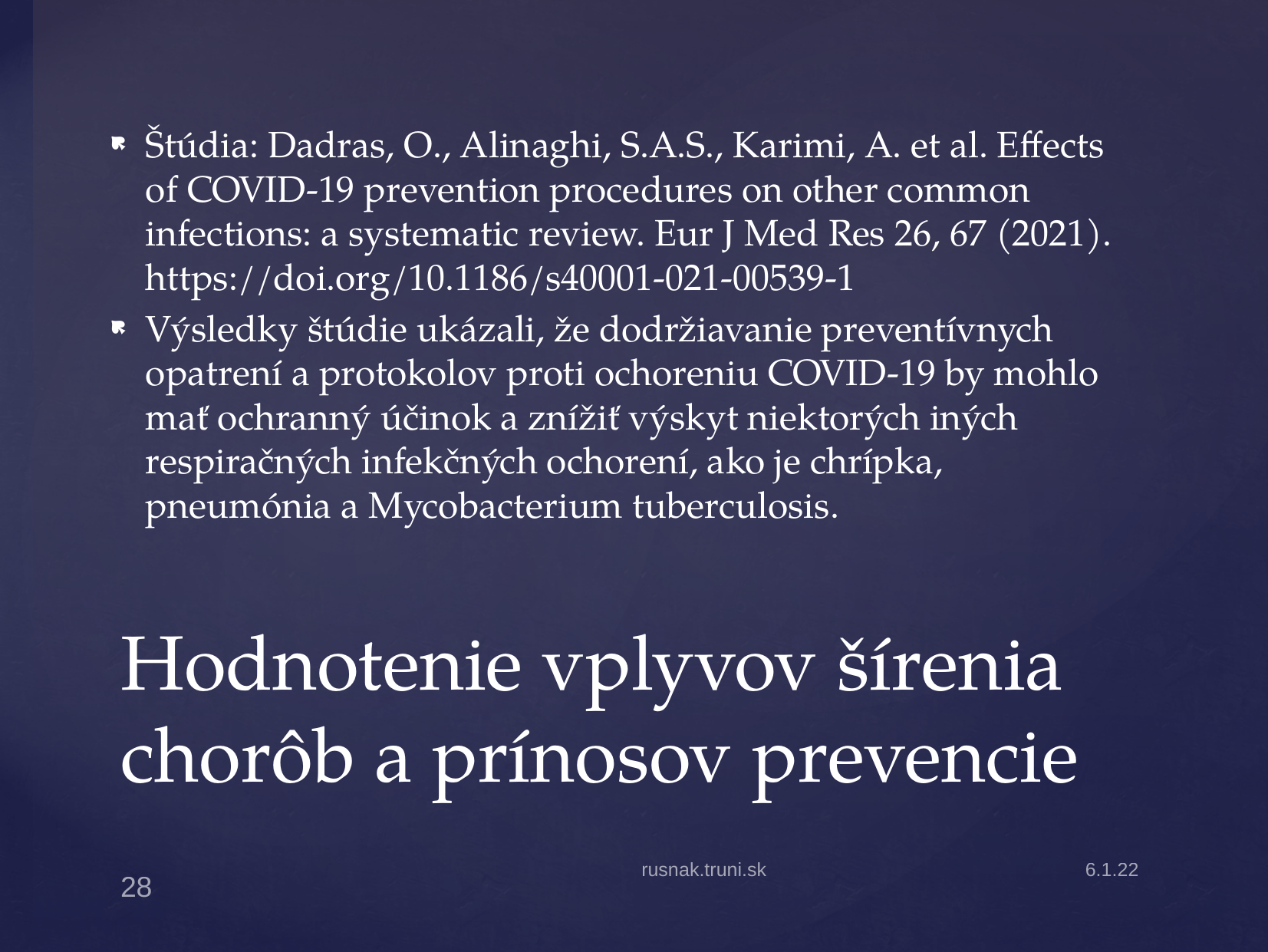

Štúdia: Dadras, O., Alinaghi, S.A.S., Karimi, A. et al. Effects of COVID-19 prevention procedures on other common infections: a systematic review. Eur J Med Res 26, 67 (2021). https://doi.org/10.1186/s40001-021-00539-1
Výsledky štúdie ukázali, že dodržiavanie preventívnych opatrení a protokolov proti ochoreniu COVID-19 by mohlo mať ochranný účinok a znížiť výskyt niektorých iných respiračných infekčných ochorení, ako je chrípka, pneumónia a Mycobacterium tuberculosis.

# Hodnotenie vplyvov šírenia chorôb a prínosov prevencie
rusnak.truni.sk
6.1.22
28